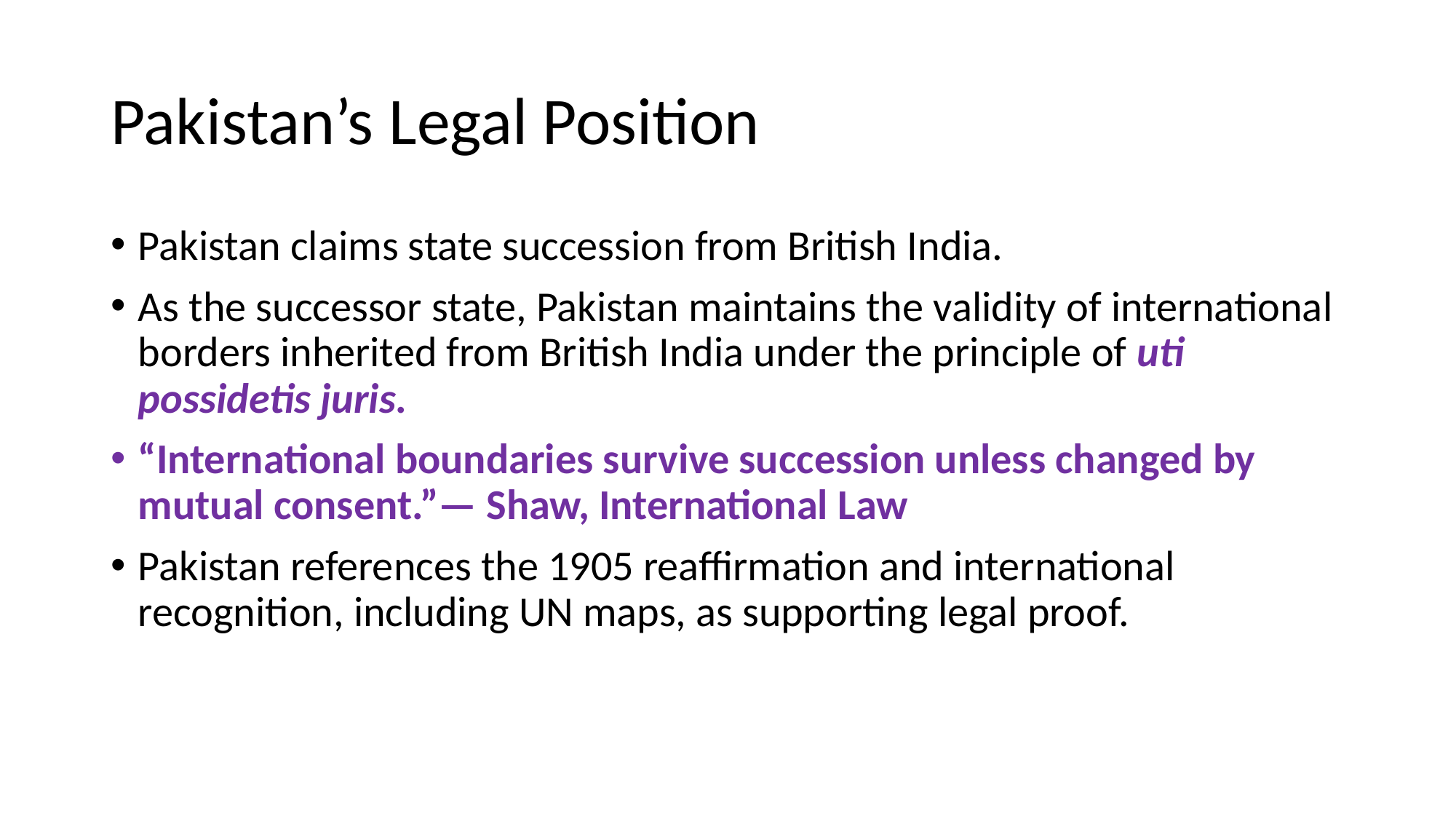

# Pakistan’s Legal Position
Pakistan claims state succession from British India.
As the successor state, Pakistan maintains the validity of international borders inherited from British India under the principle of uti possidetis juris.
“International boundaries survive succession unless changed by mutual consent.”— Shaw, International Law
Pakistan references the 1905 reaffirmation and international recognition, including UN maps, as supporting legal proof.